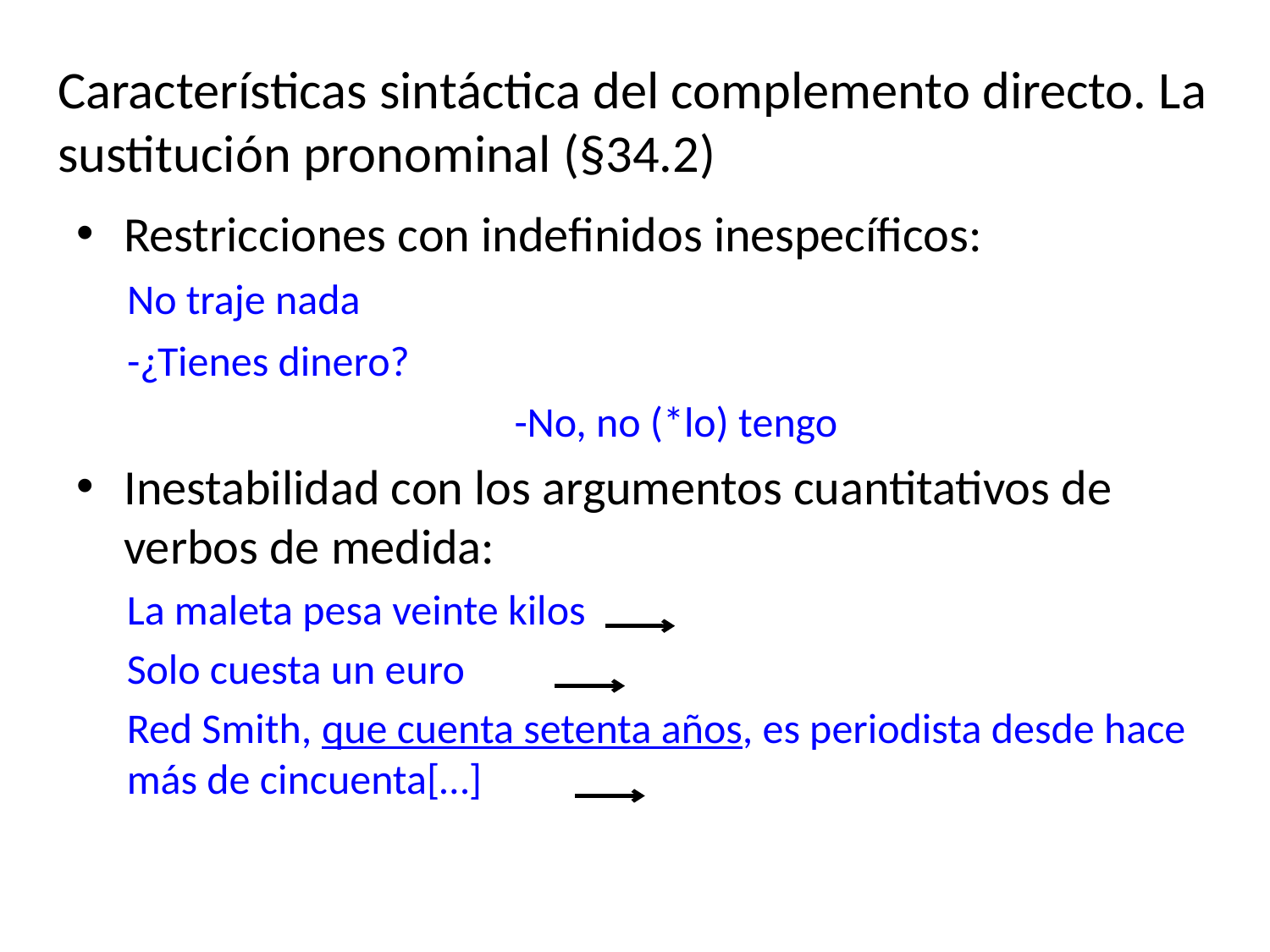

# Características sintáctica del complemento directo. La sustitución pronominal (§34.2)
Restricciones con indefinidos inespecíficos:
No traje nada
-¿Tienes dinero?
			 -No, no (*lo) tengo
Inestabilidad con los argumentos cuantitativos de verbos de medida:
La maleta pesa veinte kilos
Solo cuesta un euro
Red Smith, que cuenta setenta años, es periodista desde hace más de cincuenta[…]